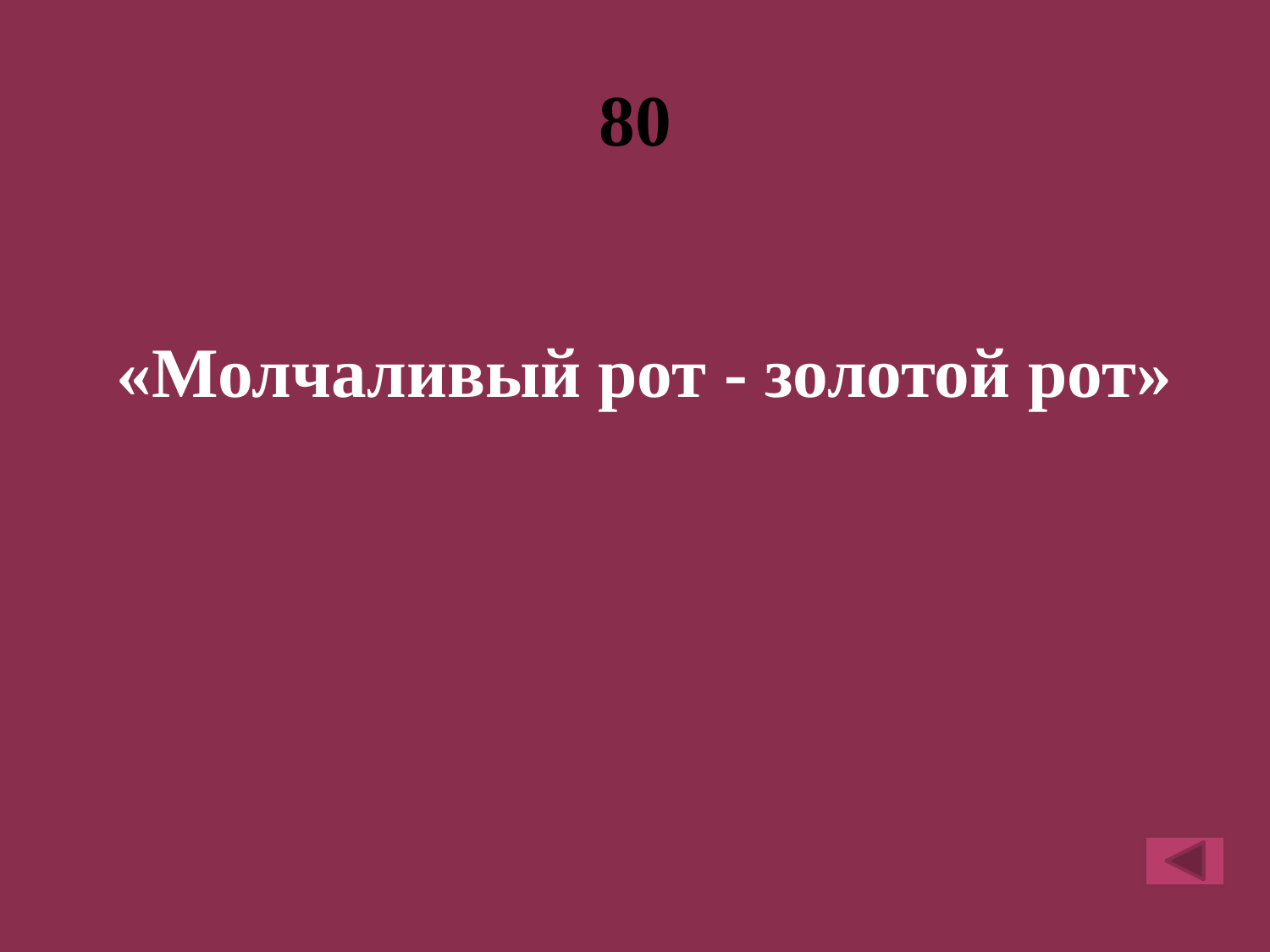

# 80

«Молчаливый рот - золотой рот»